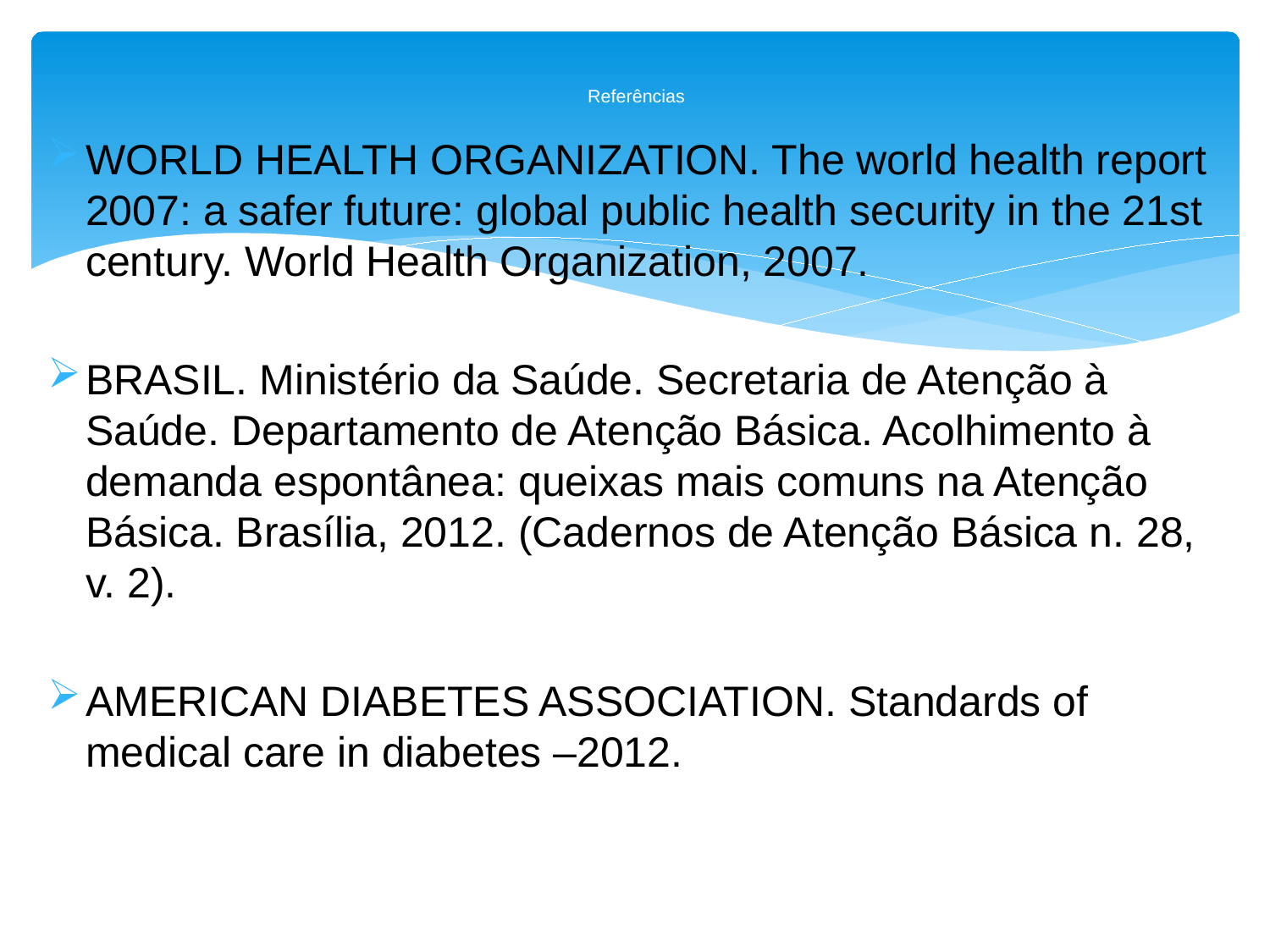

# Referências
WORLD HEALTH ORGANIZATION. The world health report 2007: a safer future: global public health security in the 21st century. World Health Organization, 2007.

BRASIL. Ministério da Saúde. Secretaria de Atenção à Saúde. Departamento de Atenção Básica. Acolhimento à demanda espontânea: queixas mais comuns na Atenção Básica. Brasília, 2012. (Cadernos de Atenção Básica n. 28, v. 2).

AMERICAN DIABETES ASSOCIATION. Standards of medical care in diabetes –2012.